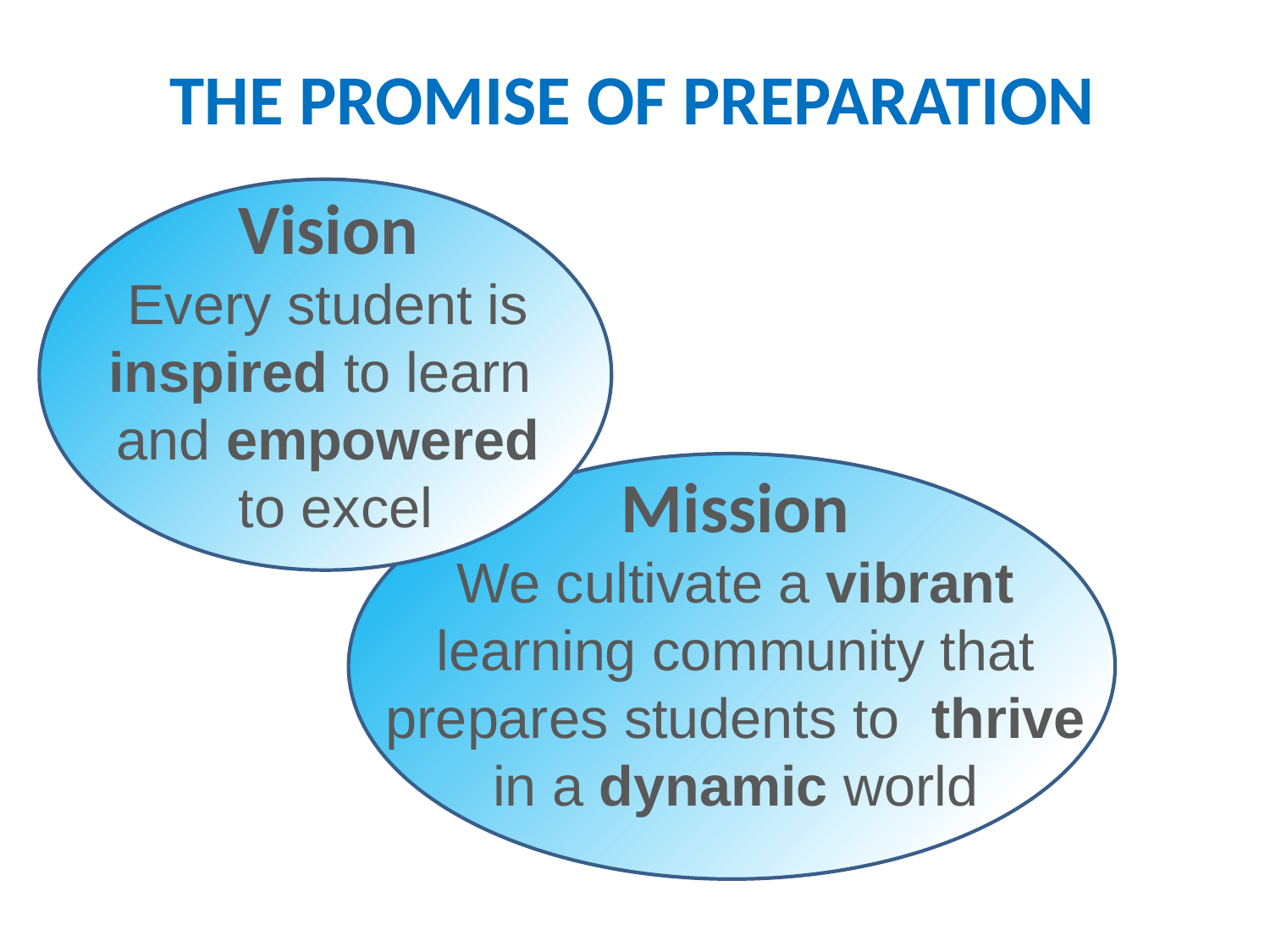

THE PROMISE OF PREPARATION
Vision
Every student is inspired to learn
and empowered
 to excel

Mission
We cultivate a vibrant learning community that prepares students to  thrive in a dynamic world